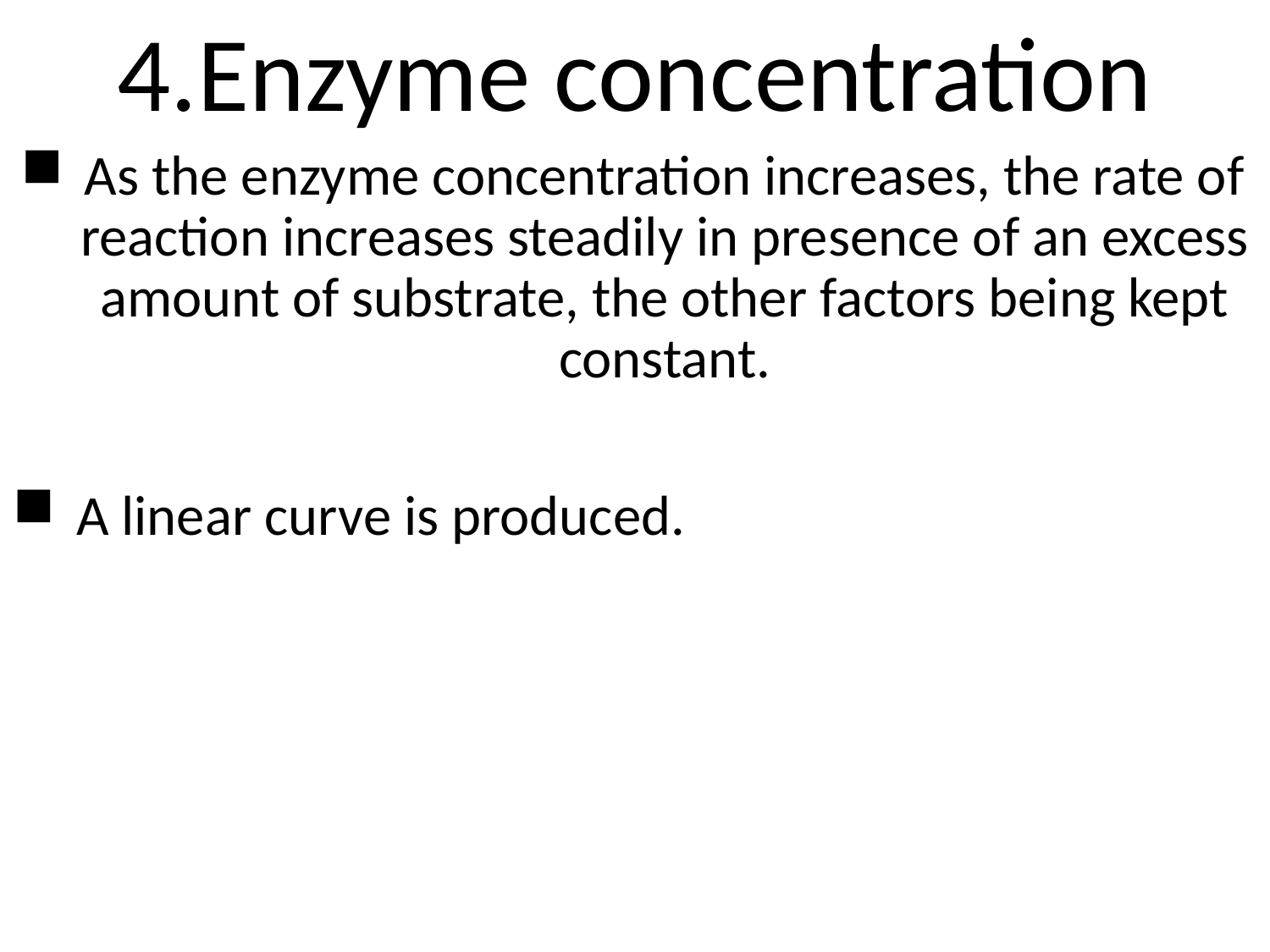

# 4.Enzyme concentration
As the enzyme concentration increases, the rate of reaction increases steadily in presence of an excess amount of substrate, the other factors being kept constant.

A linear curve is produced.